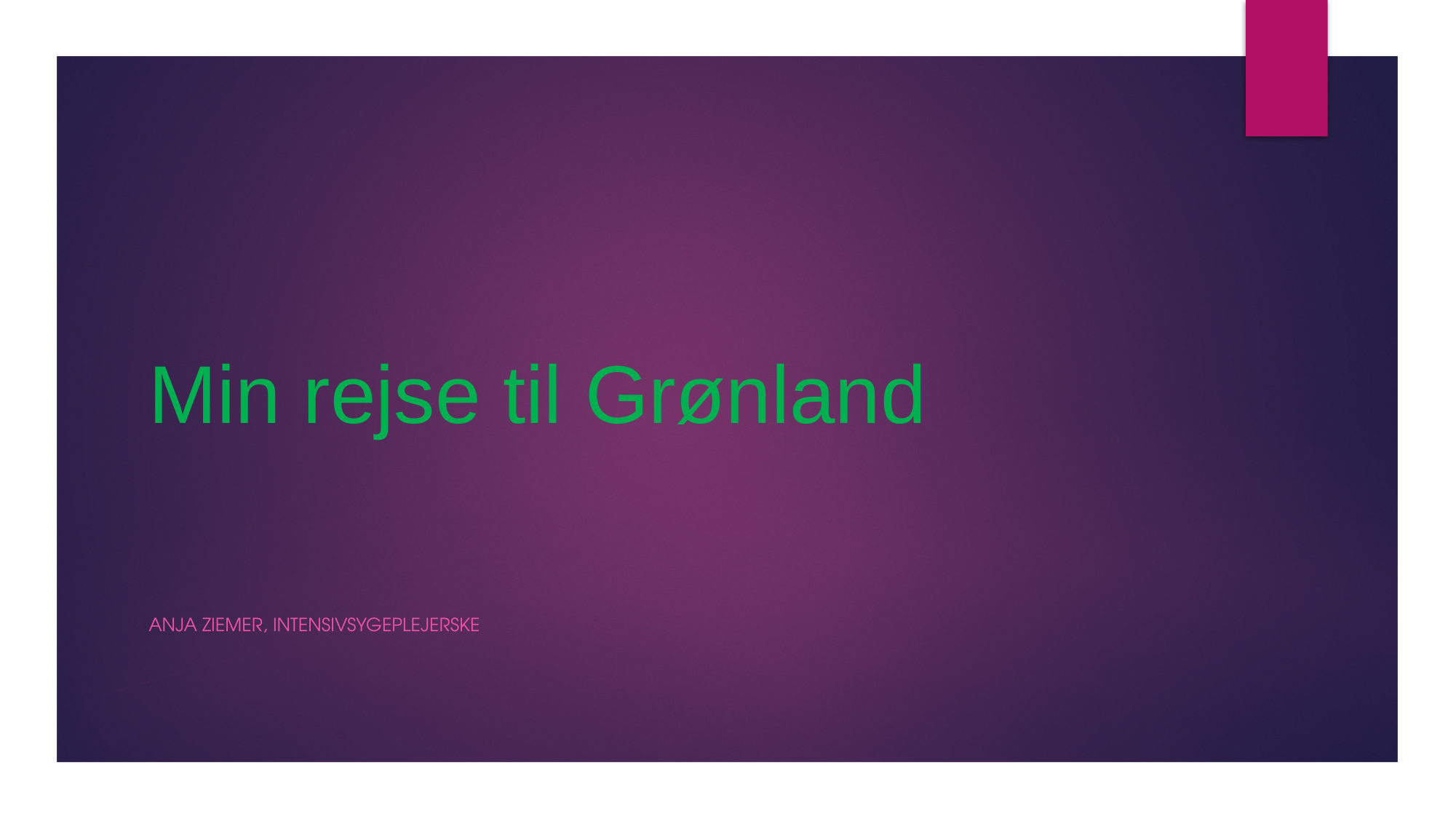

# Min rejse til Grønland

Anja Ziemer, intensivsygeplejerske